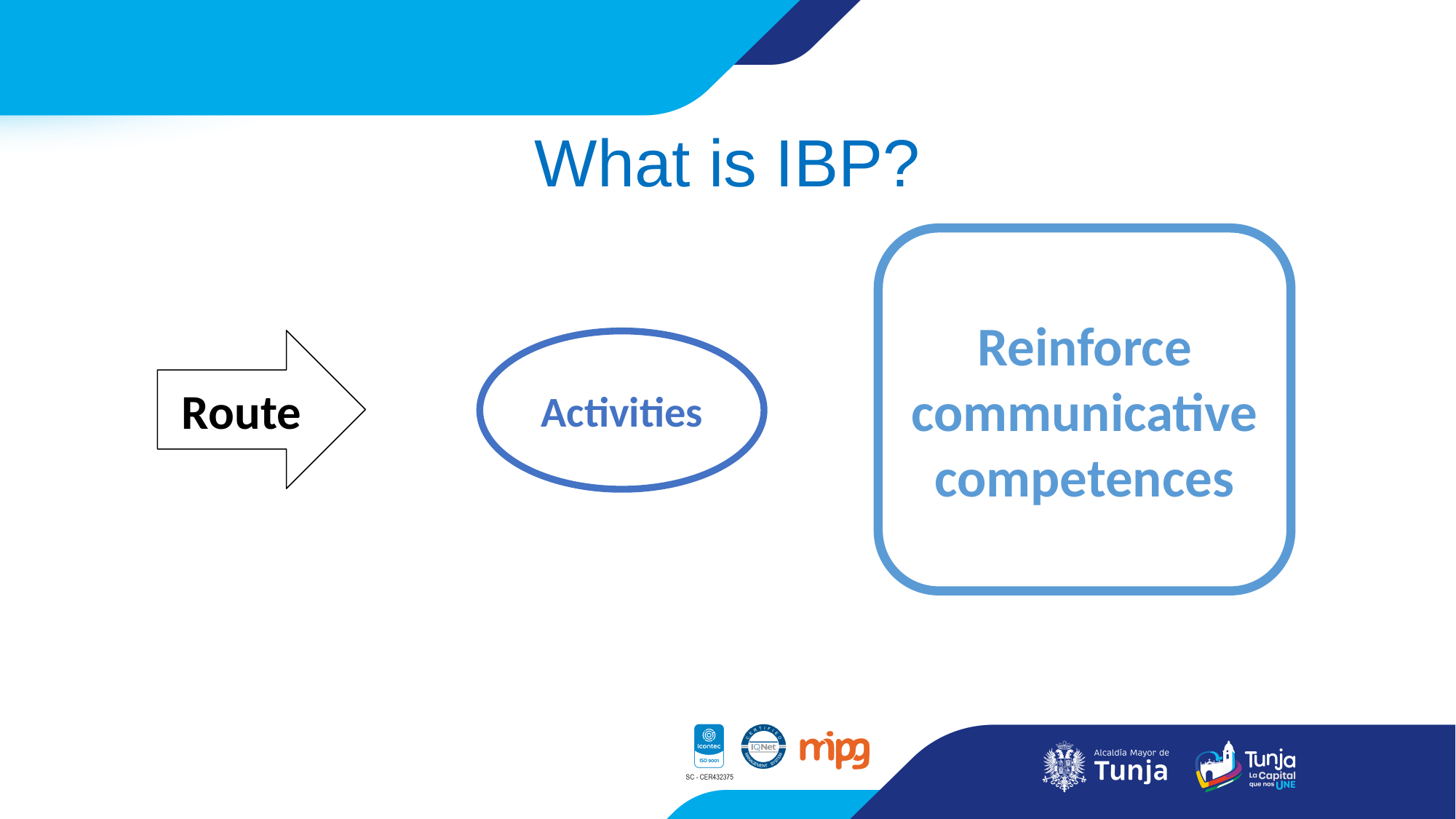

# What is IBP?
Reinforce communicative competences
Route
Activities